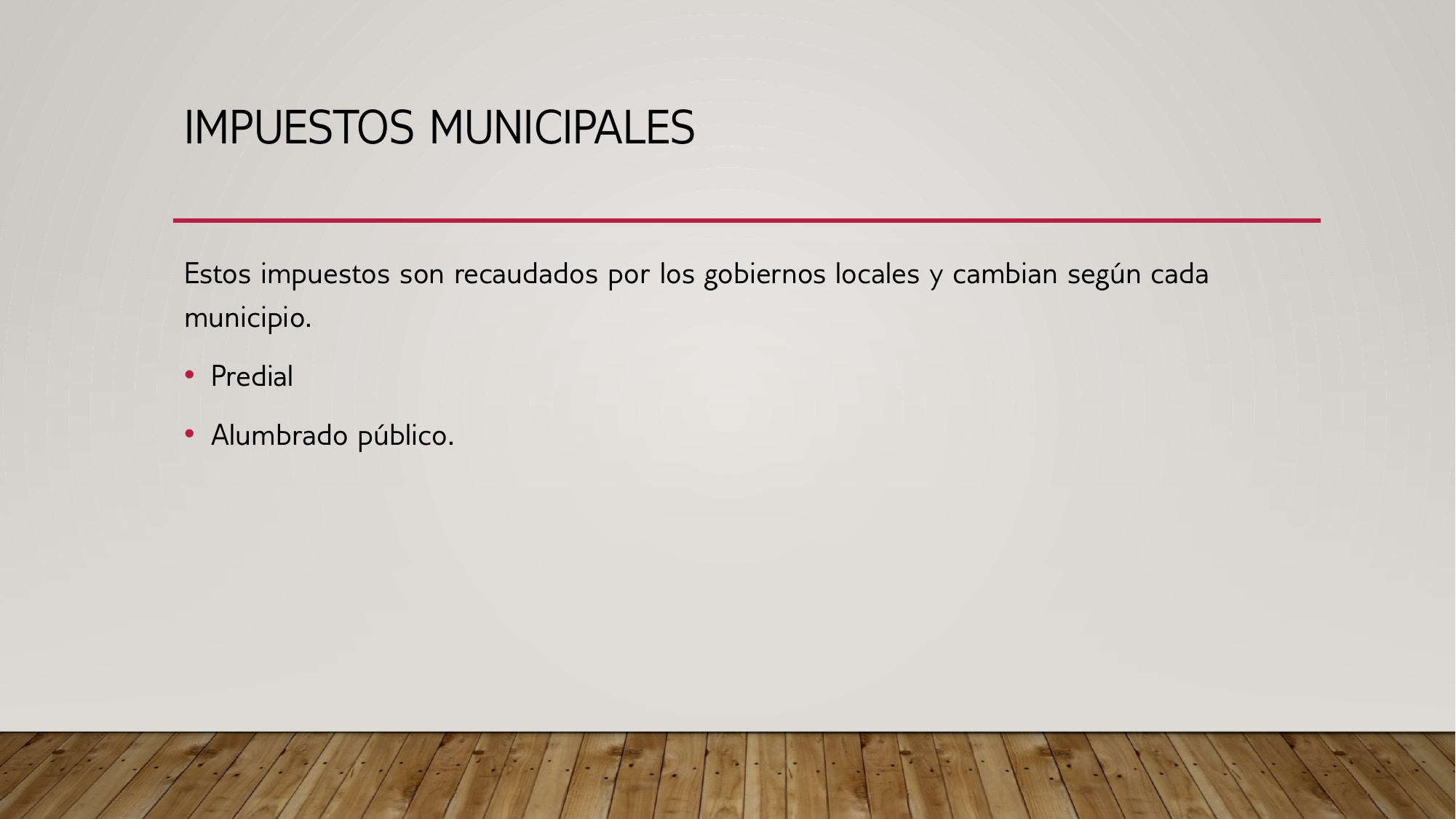

# IMPUESTOS MUNICIPALES
Estos impuestos son recaudados por los gobiernos locales y cambian según cada municipio.
Predial
Alumbrado público.